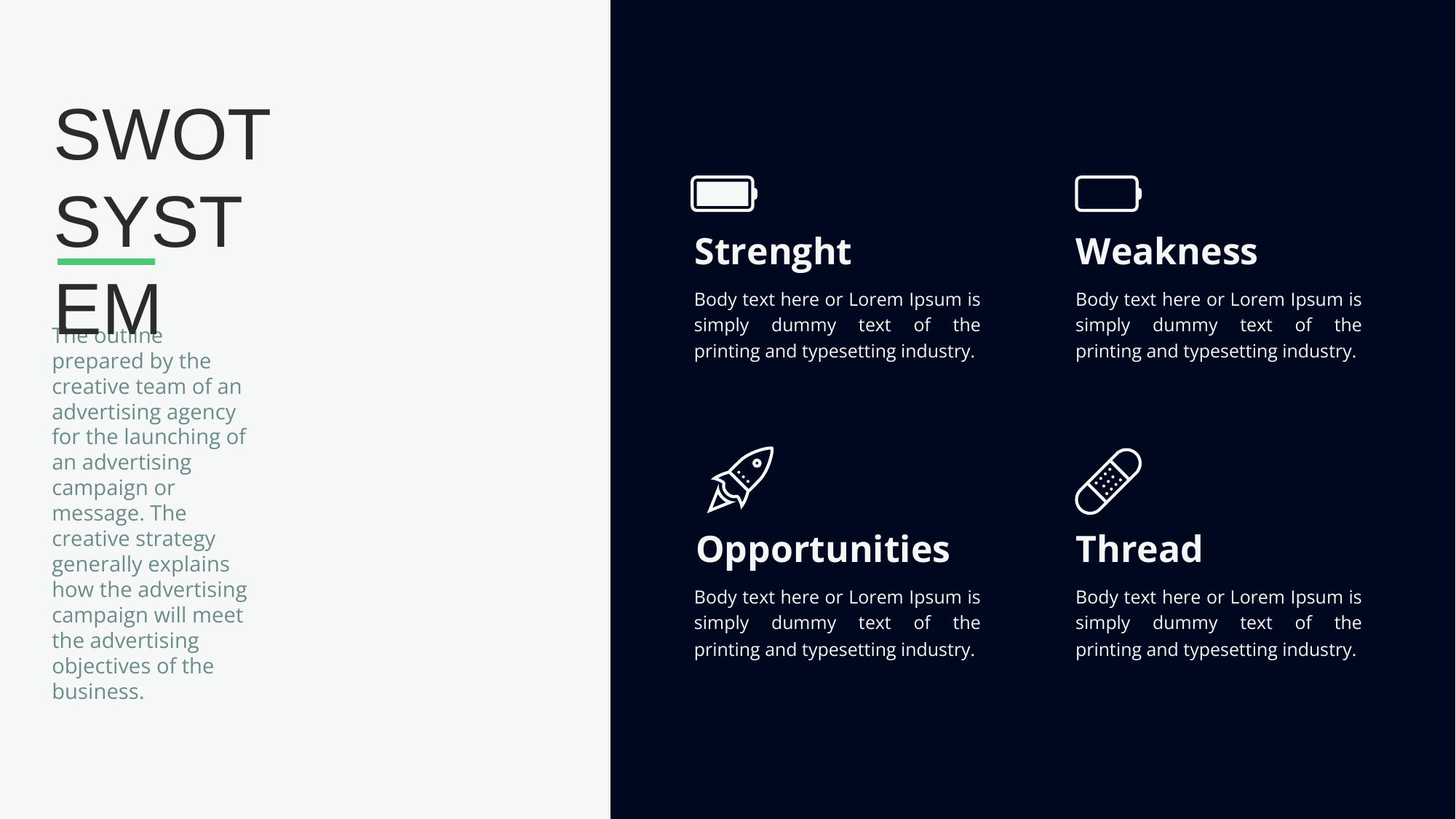

SWOT SYSTEM

Strenght
Body text here or Lorem Ipsum is simply dummy text of the printing and typesetting industry.
Weakness
Body text here or Lorem Ipsum is simply dummy text of the printing and typesetting industry.
The outline prepared by the creative team of an advertising agency for the launching of an advertising campaign or message. The creative strategy generally explains how the advertising campaign will meet the advertising objectives of the business.

Opportunities
Body text here or Lorem Ipsum is simply dummy text of the printing and typesetting industry.
Thread
Body text here or Lorem Ipsum is simply dummy text of the printing and typesetting industry.